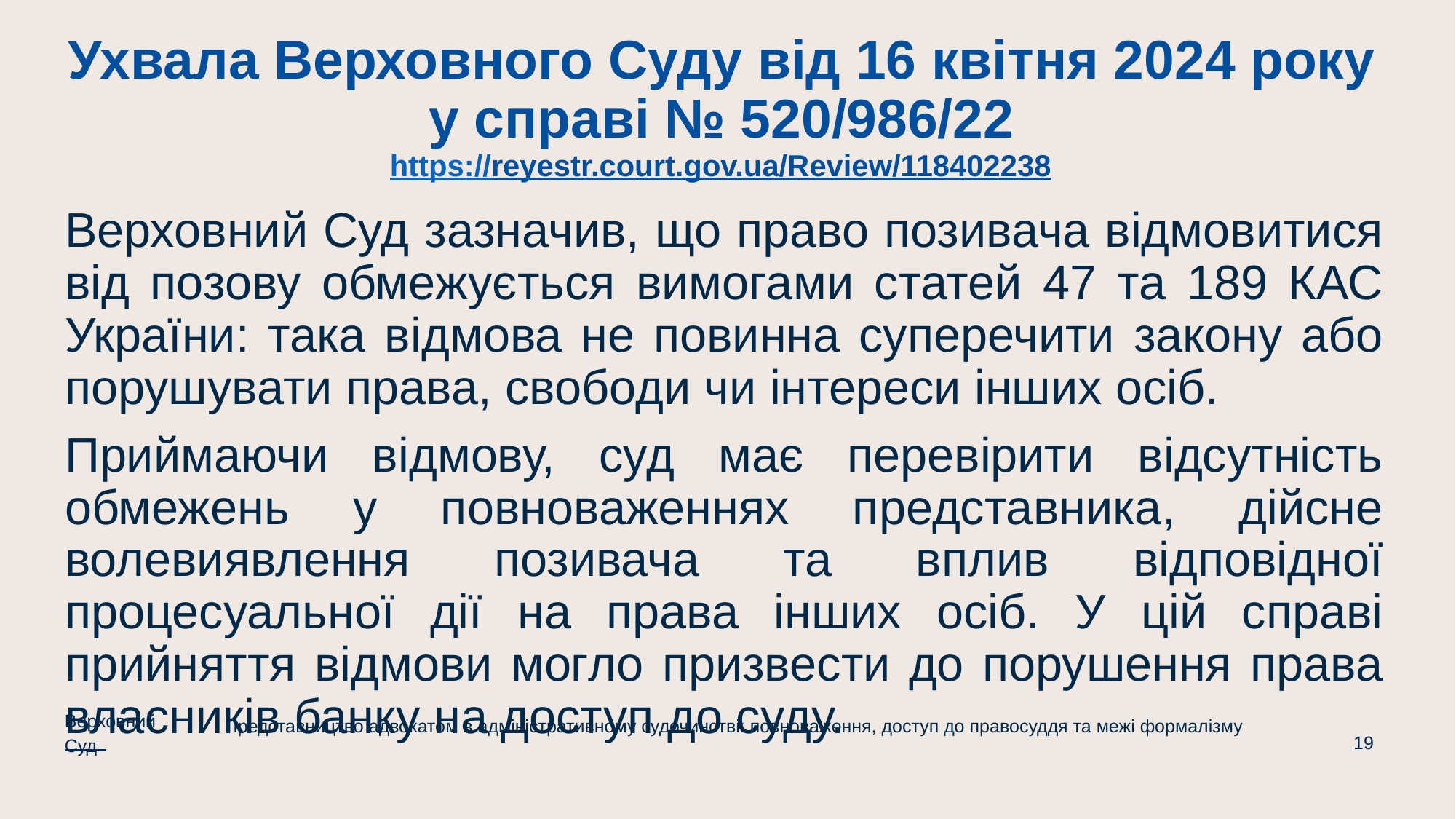

# Ухвала Верховного Суду від 16 квітня 2024 року у справі № 520/986/22 https://reyestr.court.gov.ua/Review/118402238
Верховний Суд зазначив, що право позивача відмовитися від позову обмежується вимогами статей 47 та 189 КАС України: така відмова не повинна суперечити закону або порушувати права, свободи чи інтереси інших осіб.
Приймаючи відмову, суд має перевірити відсутність обмежень у повноваженнях представника, дійсне волевиявлення позивача та вплив відповідної процесуальної дії на права інших осіб. У цій справі прийняття відмови могло призвести до порушення права власників банку на доступ до суду.
Верховний Суд
Представництво адвокатом в адміністративному судочинстві: повноваження, доступ до правосуддя та межі формалізму
19